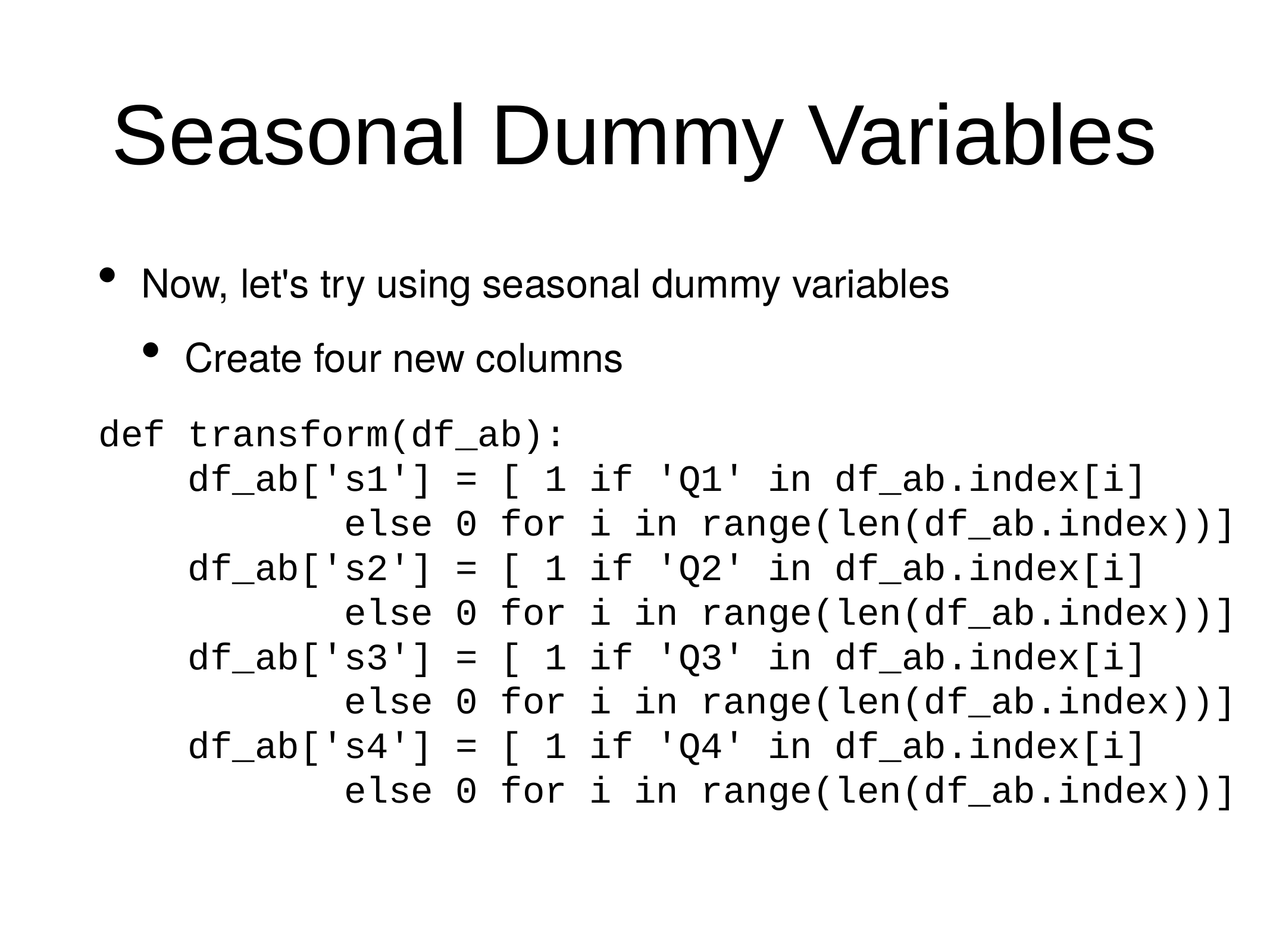

# Seasonal Dummy Variables
Now, let's try using seasonal dummy variables
Create four new columns
def transform(df_ab):
    df_ab['s1'] = [ 1 if 'Q1' in df_ab.index[i]
           else 0 for i in range(len(df_ab.index))]
    df_ab['s2'] = [ 1 if 'Q2' in df_ab.index[i]
           else 0 for i in range(len(df_ab.index))]
    df_ab['s3'] = [ 1 if 'Q3' in df_ab.index[i]
           else 0 for i in range(len(df_ab.index))]
    df_ab['s4'] = [ 1 if 'Q4' in df_ab.index[i]
           else 0 for i in range(len(df_ab.index))]